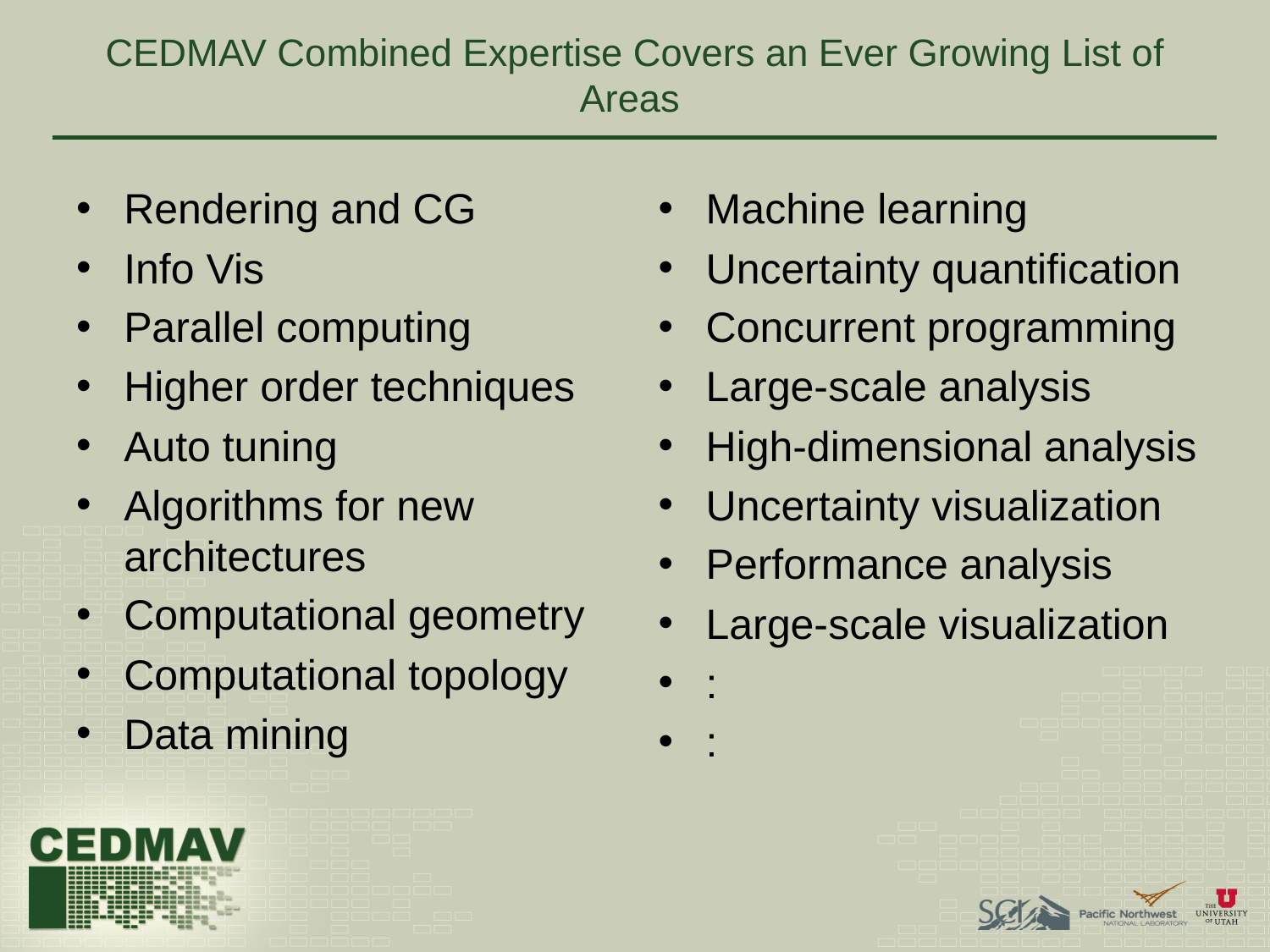

# CEDMAV Combined Expertise Covers an Ever Growing List of Areas
Rendering and CG
Info Vis
Parallel computing
Higher order techniques
Auto tuning
Algorithms for new architectures
Computational geometry
Computational topology
Data mining
Machine learning
Uncertainty quantification
Concurrent programming
Large-scale analysis
High-dimensional analysis
Uncertainty visualization
Performance analysis
Large-scale visualization
:
: